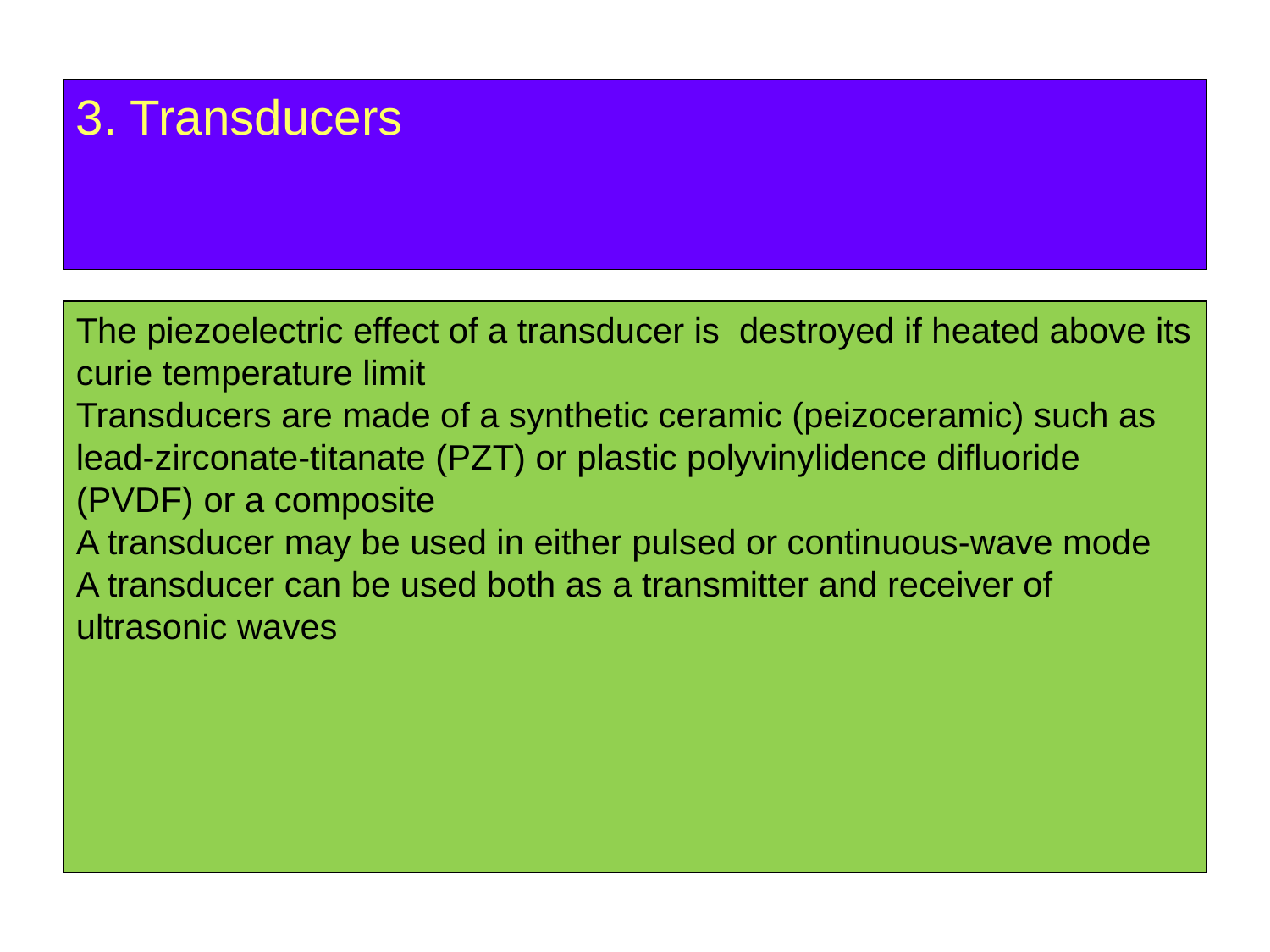

3. Transducers
The piezoelectric effect of a transducer is  destroyed if heated above its curie temperature limit
Transducers are made of a synthetic ceramic (peizoceramic) such as lead-zirconate-titanate (PZT) or plastic polyvinylidence difluoride (PVDF) or a composite
A transducer may be used in either pulsed or continuous-wave mode
A transducer can be used both as a transmitter and receiver of ultrasonic waves